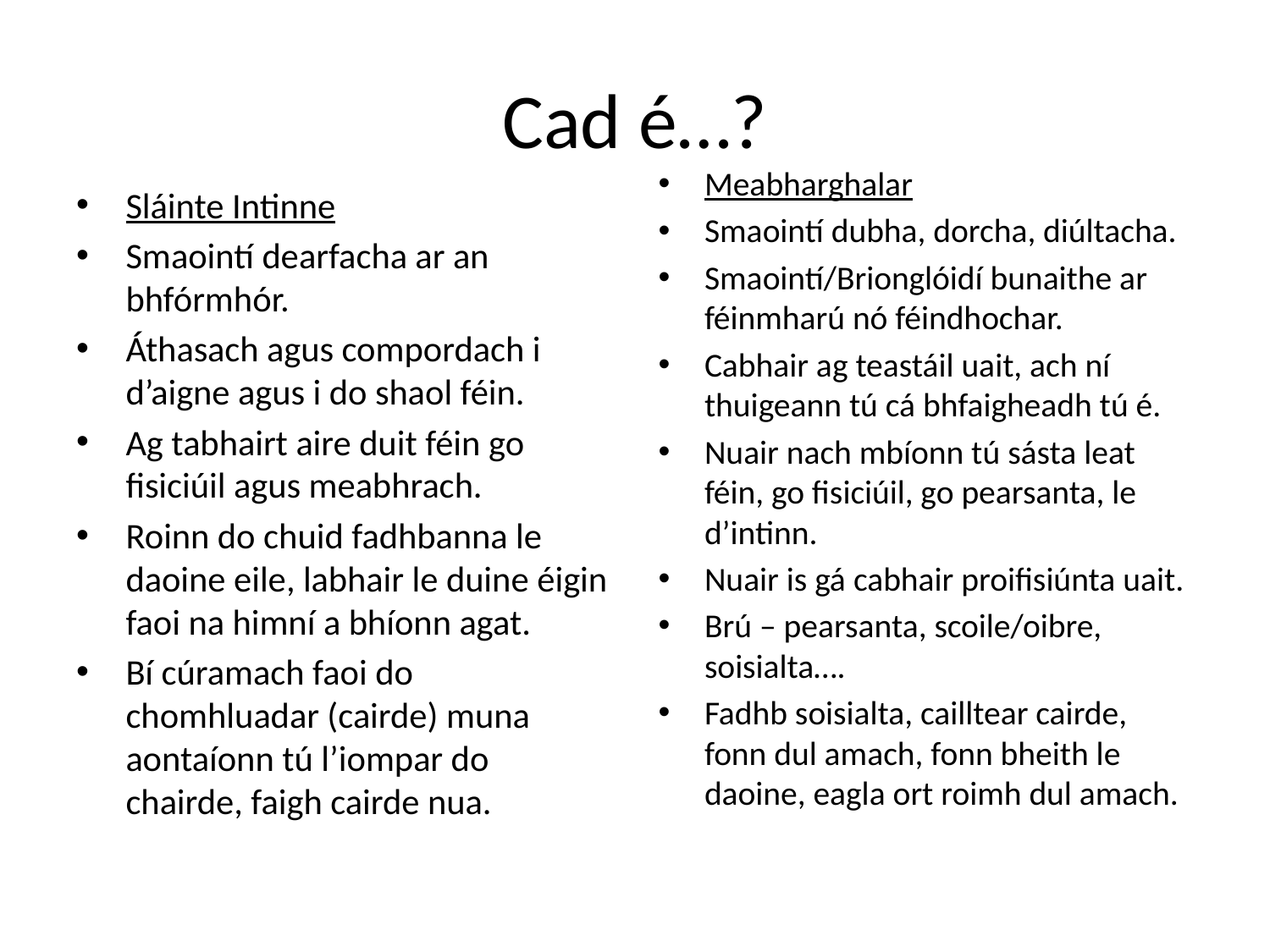

# Cad é…?
Meabharghalar
Smaointí dubha, dorcha, diúltacha.
Smaointí/Brionglóidí bunaithe ar féinmharú nó féindhochar.
Cabhair ag teastáil uait, ach ní thuigeann tú cá bhfaigheadh tú é.
Nuair nach mbíonn tú sásta leat féin, go fisiciúil, go pearsanta, le d’intinn.
Nuair is gá cabhair proifisiúnta uait.
Brú – pearsanta, scoile/oibre, soisialta….
Fadhb soisialta, cailltear cairde, fonn dul amach, fonn bheith le daoine, eagla ort roimh dul amach.

Sláinte Intinne
Smaointí dearfacha ar an bhfórmhór.
Áthasach agus compordach i d’aigne agus i do shaol féin.
Ag tabhairt aire duit féin go fisiciúil agus meabhrach.
Roinn do chuid fadhbanna le daoine eile, labhair le duine éigin faoi na himní a bhíonn agat.
Bí cúramach faoi do chomhluadar (cairde) muna aontaíonn tú l’iompar do chairde, faigh cairde nua.